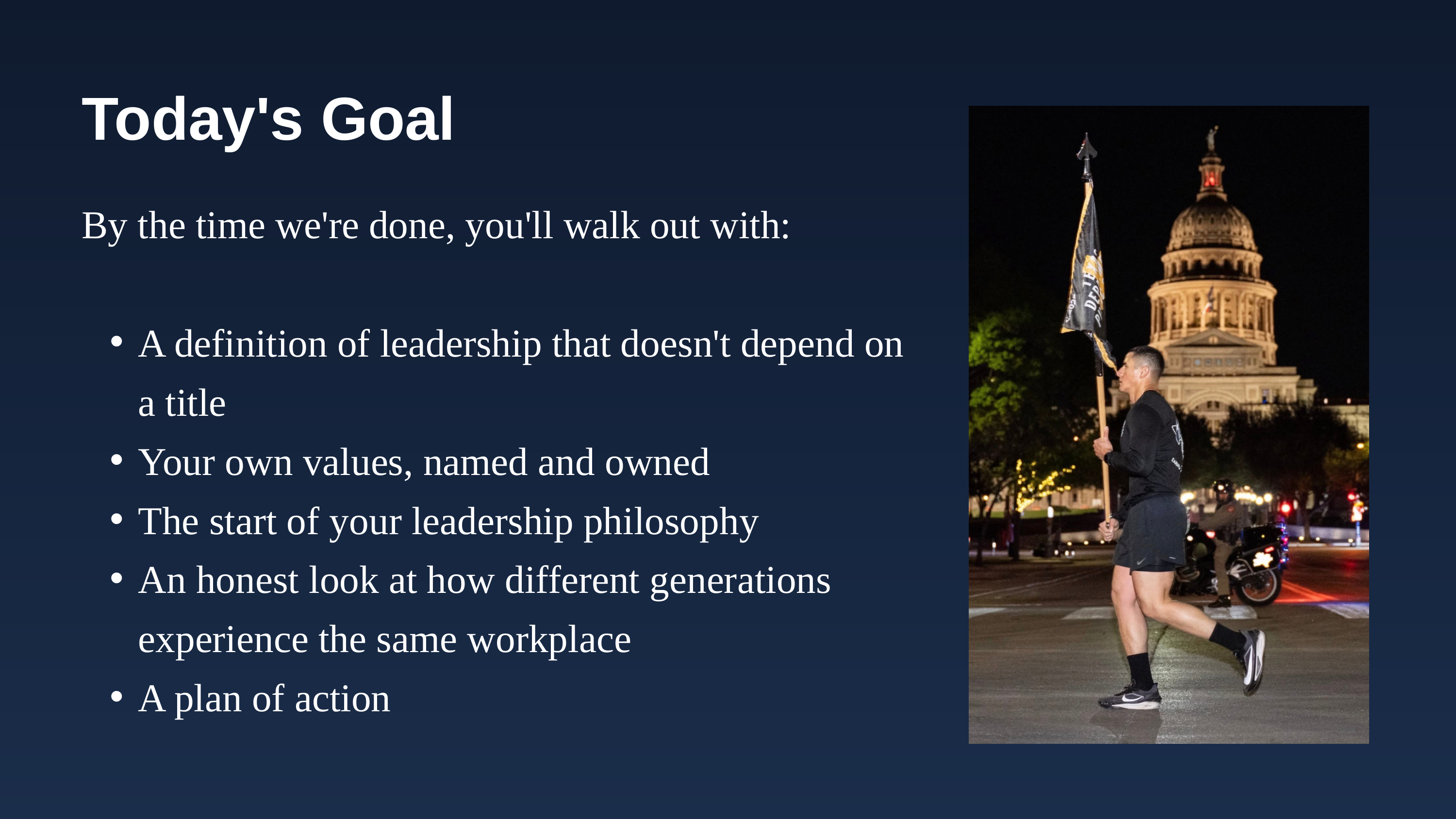

Today's Goal

By the time we're done, you'll walk out with:

A definition of leadership that doesn't depend on a title
Your own values, named and owned
The start of your leadership philosophy
An honest look at how different generations experience the same workplace
A plan of action